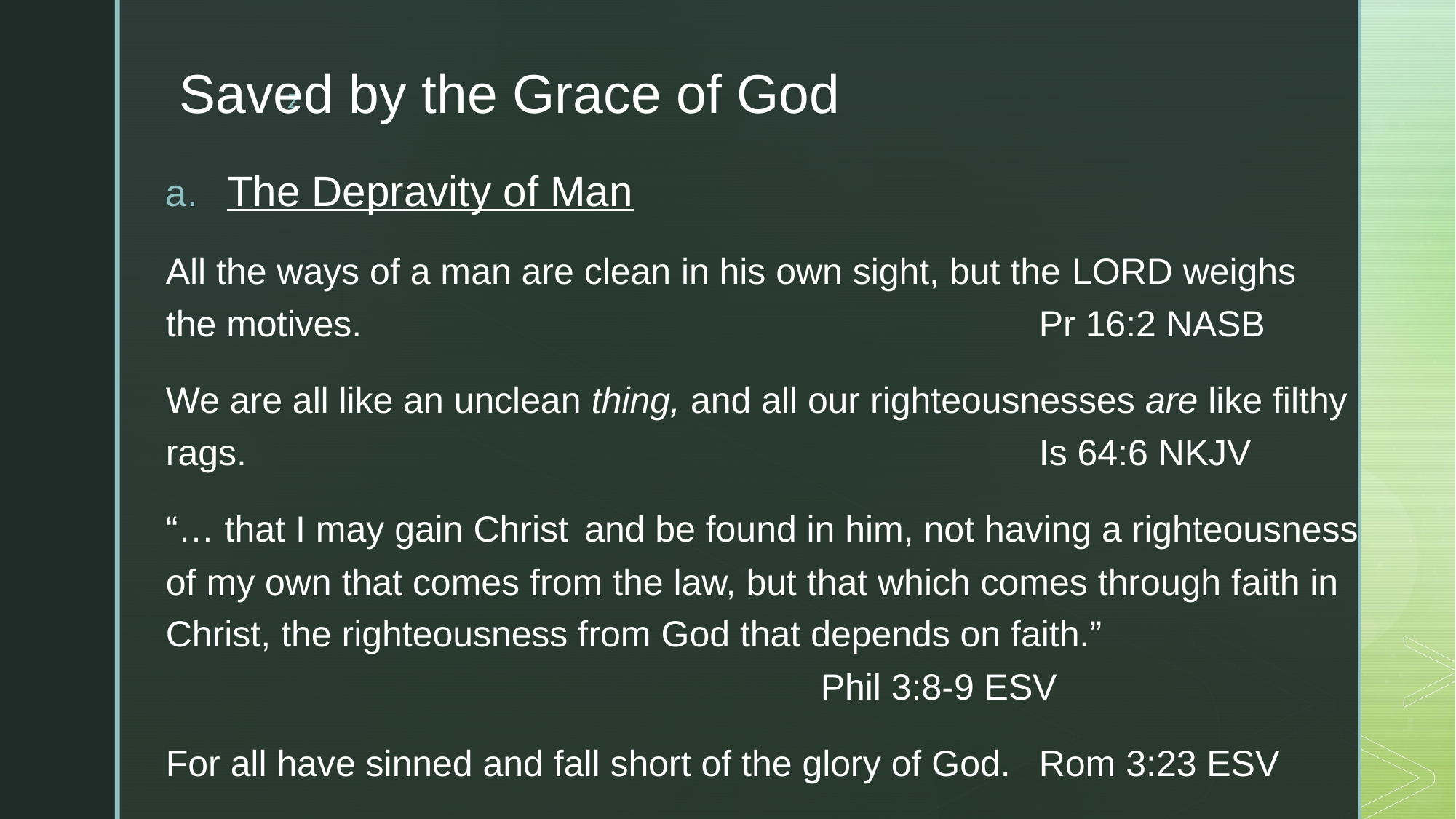

# Saved by the Grace of God
The Depravity of Man
All the ways of a man are clean in his own sight, but the Lord weighs the motives.  							Pr 16:2 NASB
We are all like an unclean thing, and all our righteousnesses are like filthy rags. 								Is 64:6 NKJV
“… that I may gain Christ  and be found in him, not having a righteousness of my own that comes from the law, but that which comes through faith in Christ, the righteousness from God that depends on faith.”  								Phil 3:8-9 ESV
For all have sinned and fall short of the glory of God. 	Rom 3:23 ESV